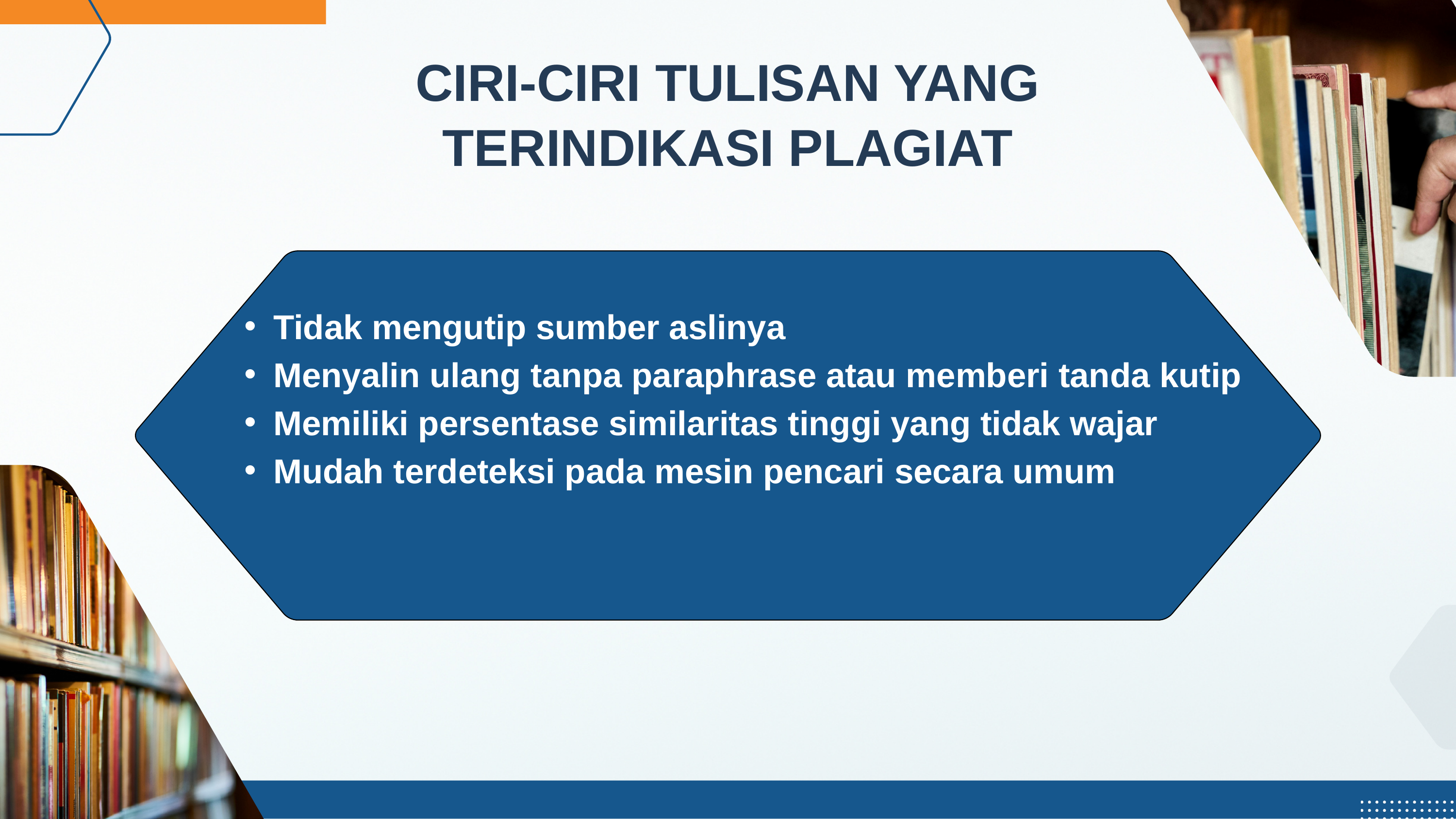

CIRI-CIRI TULISAN YANG TERINDIKASI PLAGIAT

Tidak mengutip sumber aslinya
Menyalin ulang tanpa paraphrase atau memberi tanda kutip
Memiliki persentase similaritas tinggi yang tidak wajar
Mudah terdeteksi pada mesin pencari secara umum